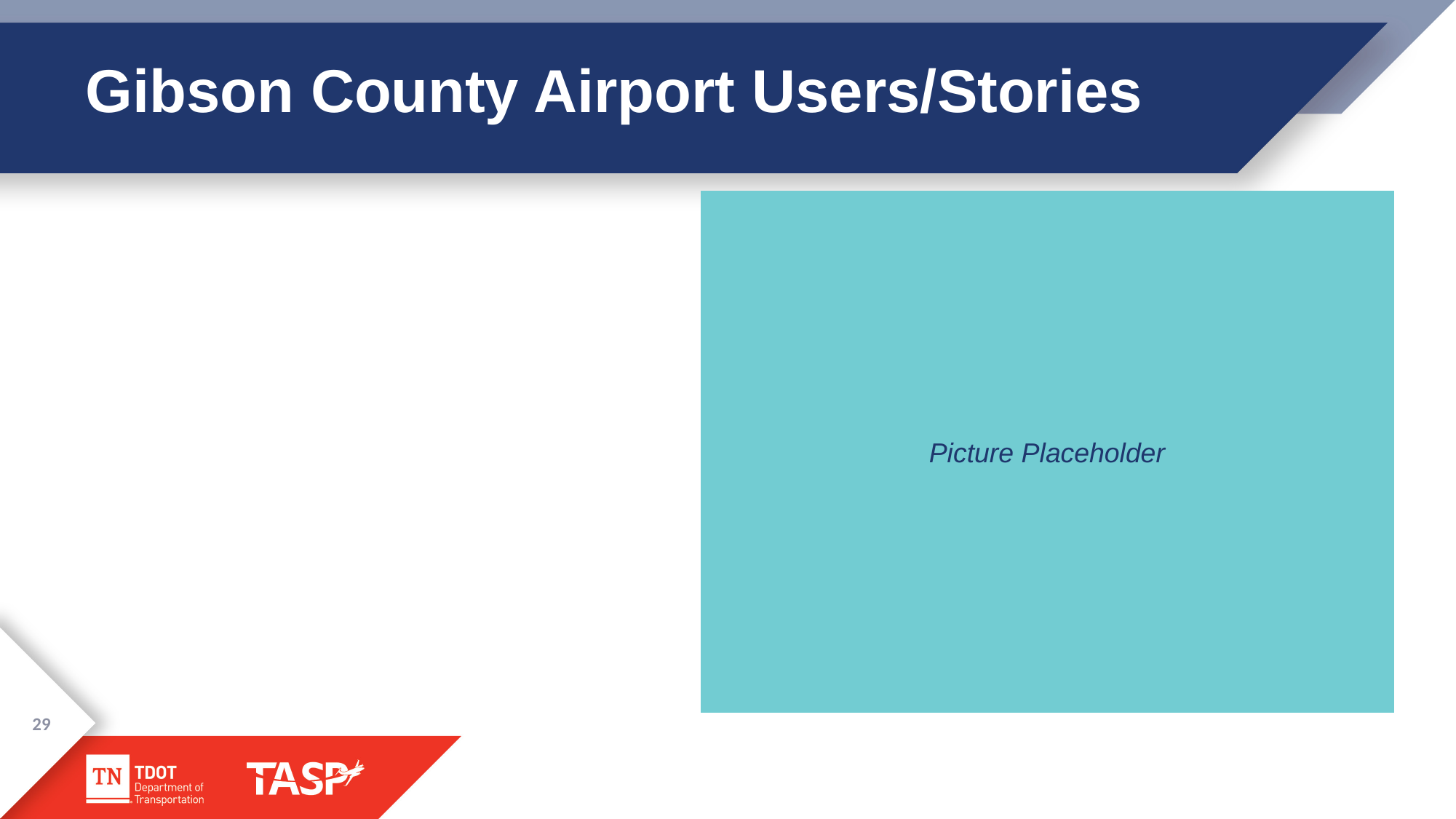

# Gibson County Airport Users/Stories

Picture Placeholder
29